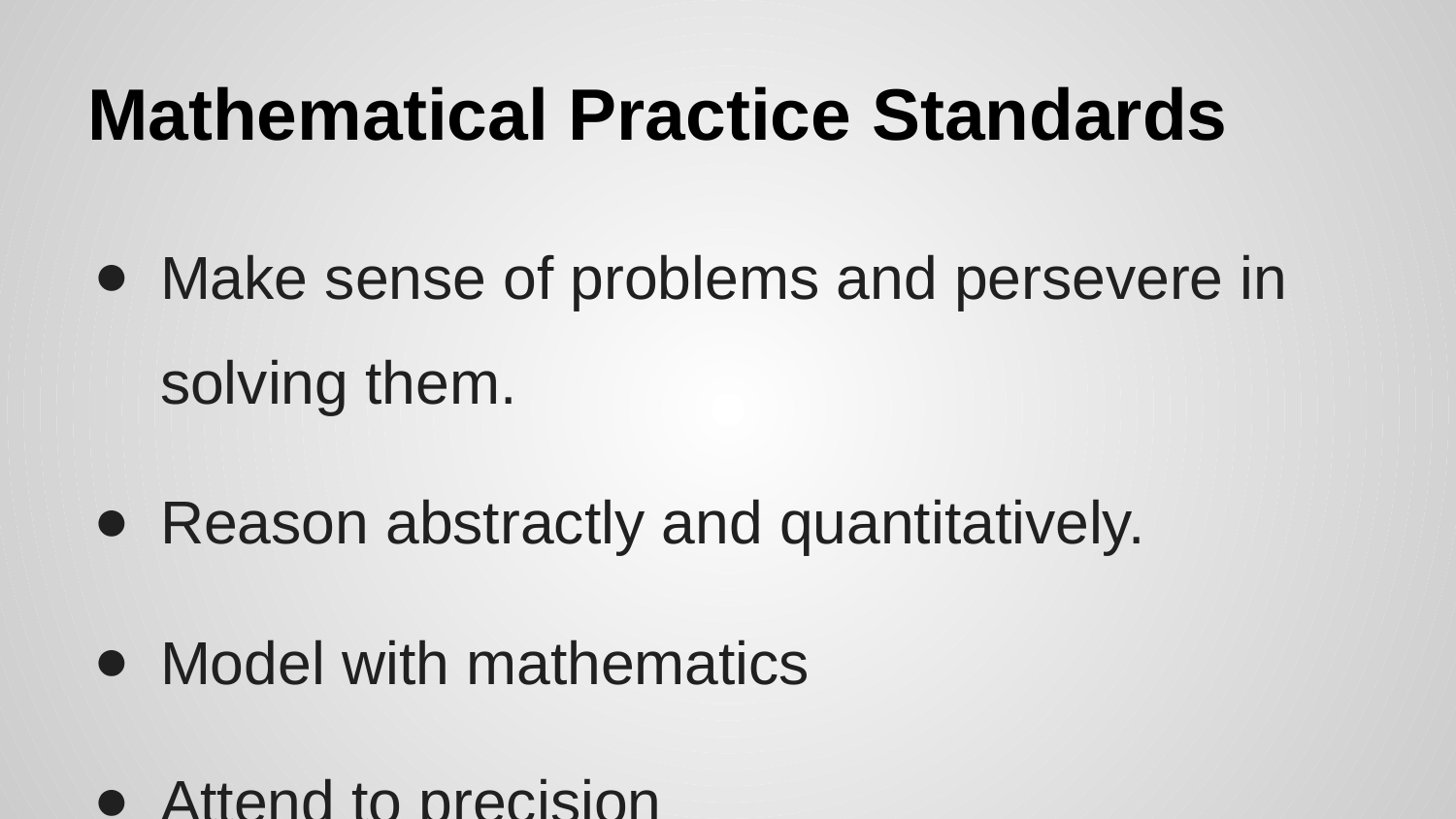

# Mathematical Practice Standards
Make sense of problems and persevere in solving them.
Reason abstractly and quantitatively.
Model with mathematics
Attend to precision